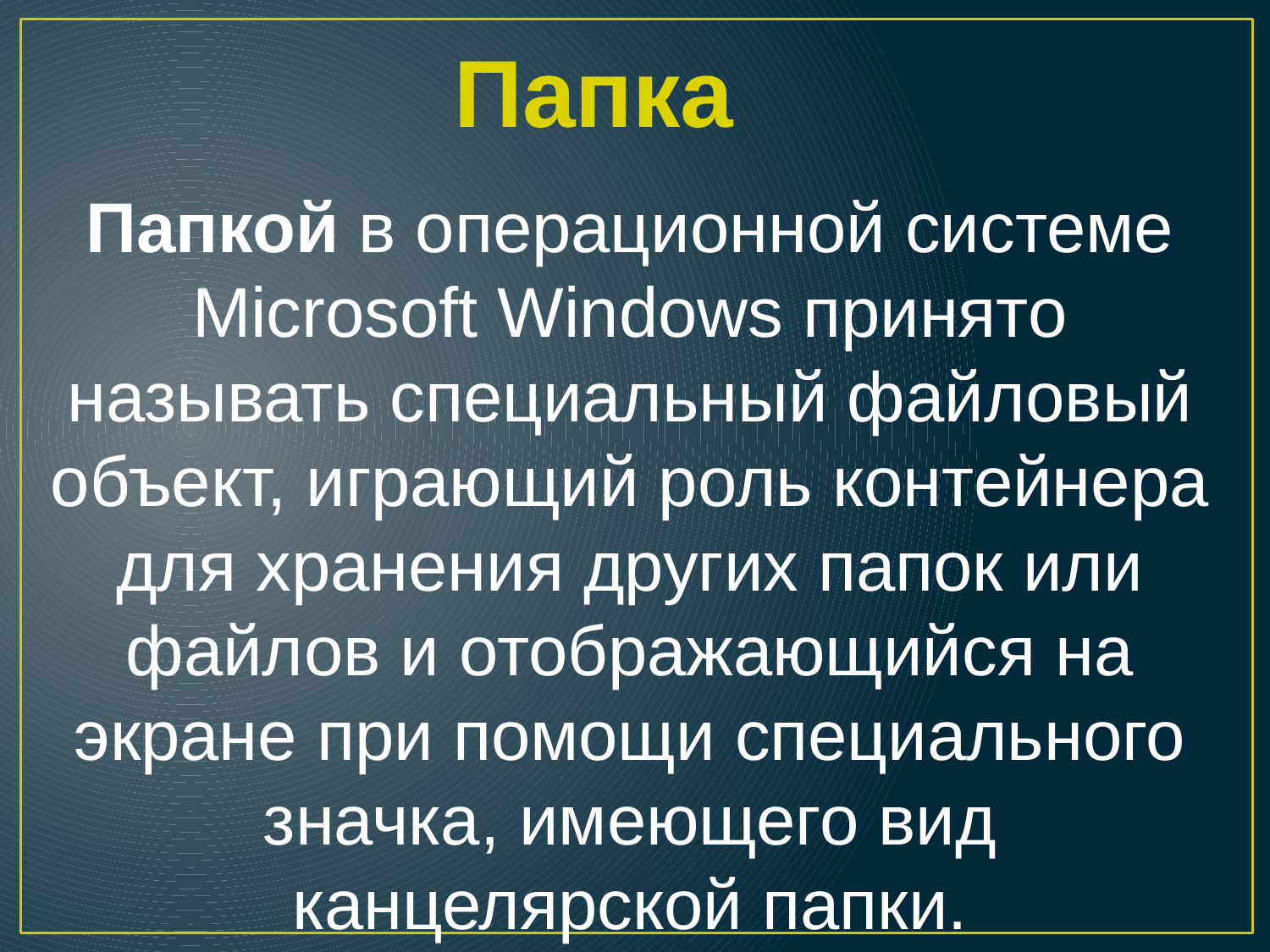

Папка
Папкой в операционной системе Microsoft Windows принято называть специальный файловый объект, играющий роль контейнера для хранения других папок или файлов и отображающийся на экране при помощи специального значка, имеющего вид канцелярской папки.